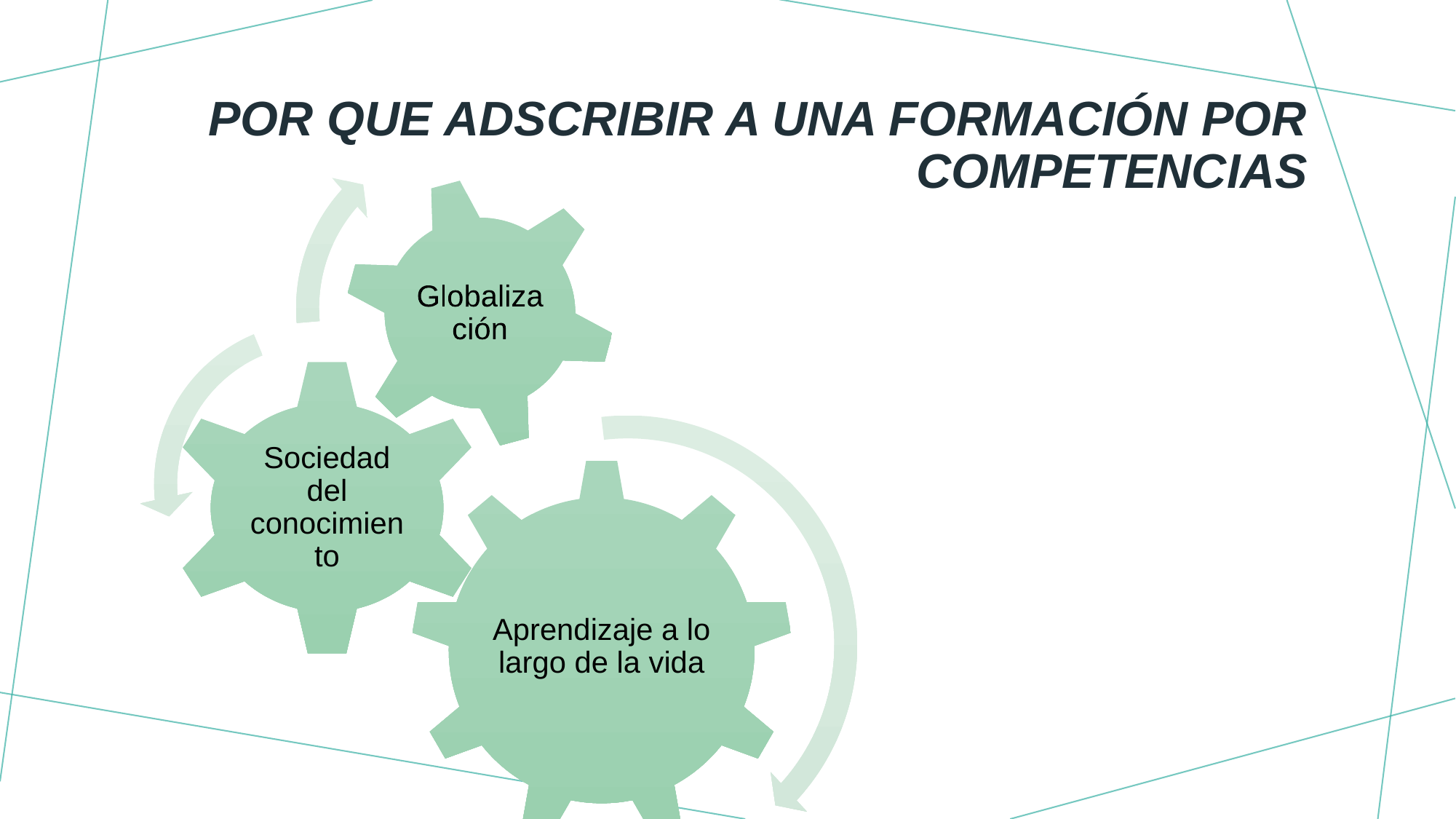

# Por que adscribir a una formación por competencias
Aprendizaje a lo largo de la vida
Sociedad del conocimiento
Globalización